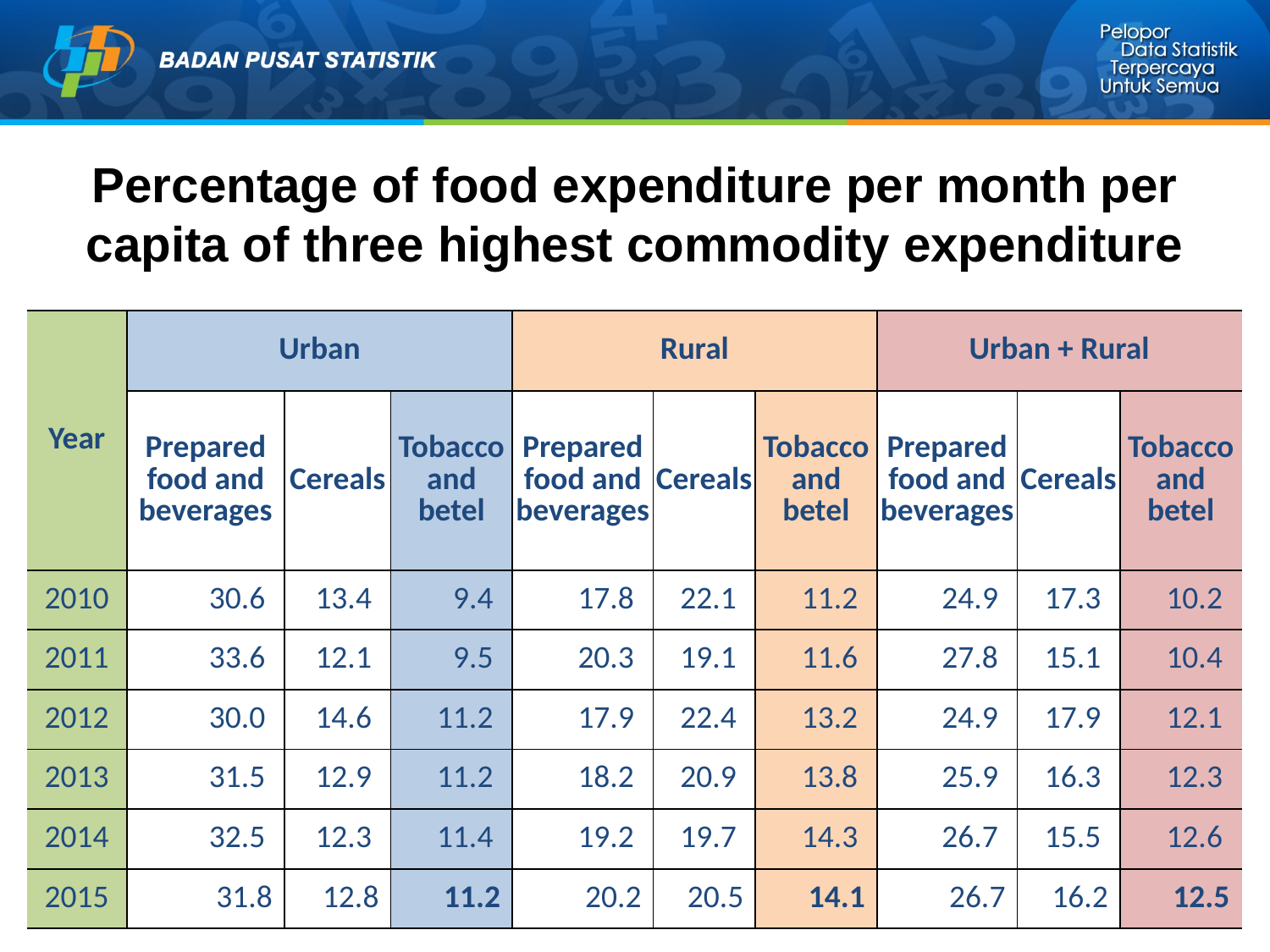

Percentage of food expenditure per month per capita of three highest commodity expenditure
| Year | Urban |  |  | Rural |  |  | Urban + Rural |  |  |
| --- | --- | --- | --- | --- | --- | --- | --- | --- | --- |
|  | Prepared food and beverages | Cereals | Tobacco and betel | Prepared food and beverages | Cereals | Tobacco and betel | Prepared food and beverages | Cereals | Tobacco and betel |
| 2010 | 30.6 | 13.4 | 9.4 | 17.8 | 22.1 | 11.2 | 24.9 | 17.3 | 10.2 |
| 2011 | 33.6 | 12.1 | 9.5 | 20.3 | 19.1 | 11.6 | 27.8 | 15.1 | 10.4 |
| 2012 | 30.0 | 14.6 | 11.2 | 17.9 | 22.4 | 13.2 | 24.9 | 17.9 | 12.1 |
| 2013 | 31.5 | 12.9 | 11.2 | 18.2 | 20.9 | 13.8 | 25.9 | 16.3 | 12.3 |
| 2014 | 32.5 | 12.3 | 11.4 | 19.2 | 19.7 | 14.3 | 26.7 | 15.5 | 12.6 |
| 2015 | 31.8 | 12.8 | 11.2 | 20.2 | 20.5 | 14.1 | 26.7 | 16.2 | 12.5 |